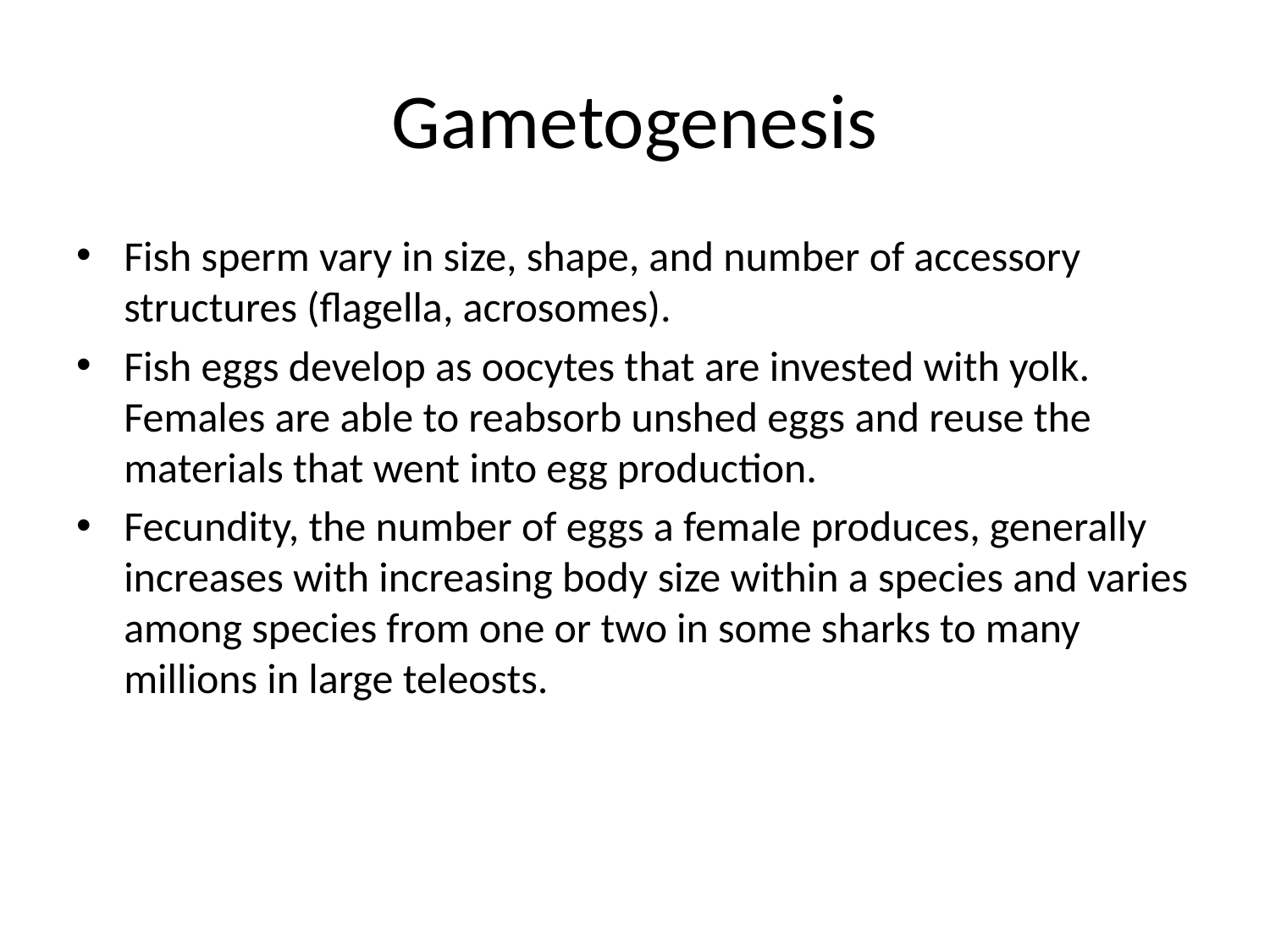

# Gametogenesis
Fish sperm vary in size, shape, and number of accessory structures (flagella, acrosomes).
Fish eggs develop as oocytes that are invested with yolk. Females are able to reabsorb unshed eggs and reuse the materials that went into egg production.
Fecundity, the number of eggs a female produces, generally increases with increasing body size within a species and varies among species from one or two in some sharks to many millions in large teleosts.